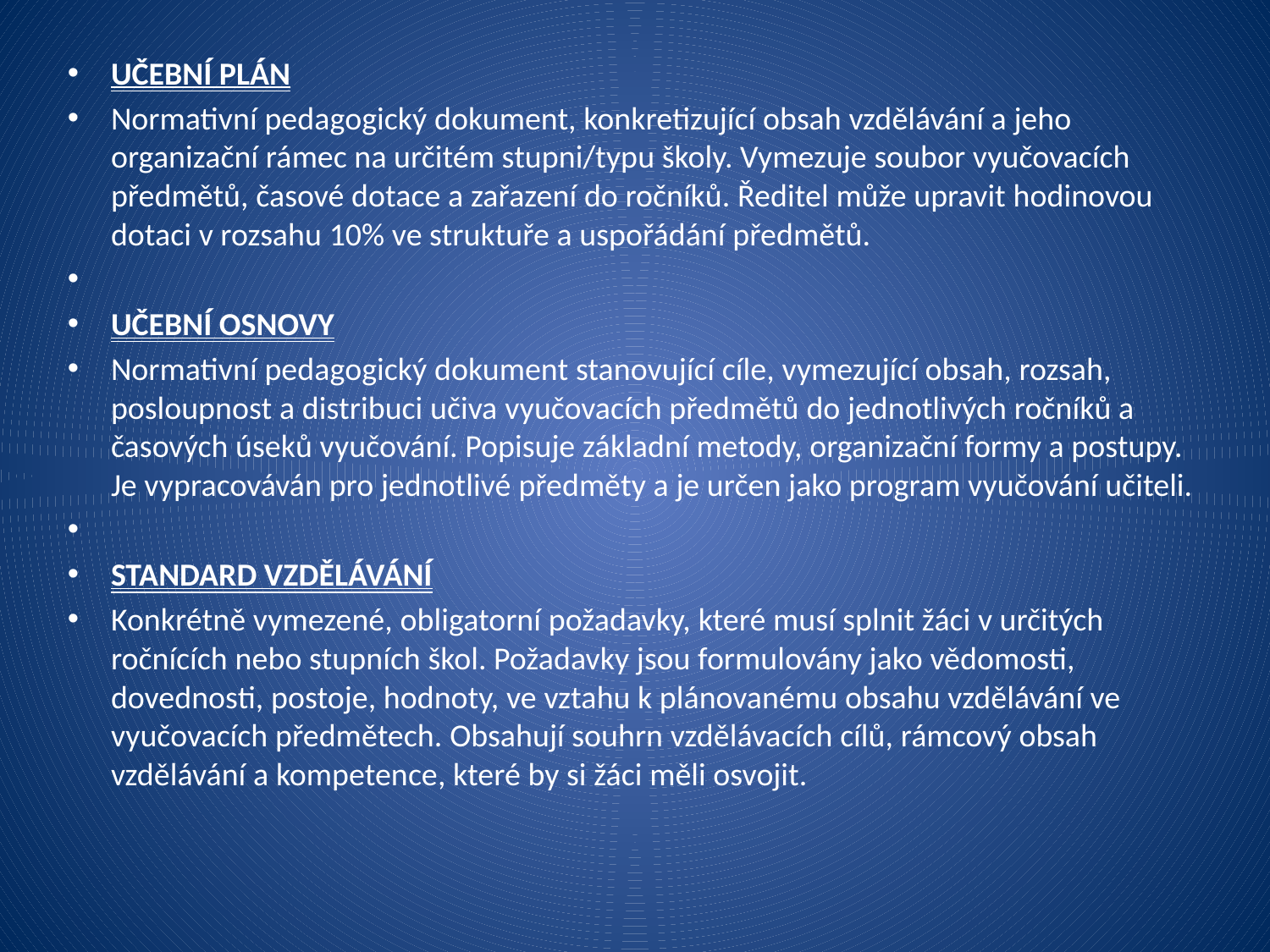

Učební plán
Normativní pedagogický dokument, konkretizující obsah vzdělávání a jeho organizační rámec na určitém stupni/typu školy. Vymezuje soubor vyučovacích předmětů, časové dotace a zařazení do ročníků. Ředitel může upravit hodinovou dotaci v rozsahu 10% ve struktuře a uspořádání předmětů.

Učební osnovy
Normativní pedagogický dokument stanovující cíle, vymezující obsah, rozsah, posloupnost a distribuci učiva vyučovacích předmětů do jednotlivých ročníků a časových úseků vyučování. Popisuje základní metody, organizační formy a postupy. Je vypracováván pro jednotlivé předměty a je určen jako program vyučování učiteli.

Standard vzdělávání
Konkrétně vymezené, obligatorní požadavky, které musí splnit žáci v určitých ročnících nebo stupních škol. Požadavky jsou formulovány jako vědomosti, dovednosti, postoje, hodnoty, ve vztahu k plánovanému obsahu vzdělávání ve vyučovacích předmětech. Obsahují souhrn vzdělávacích cílů, rámcový obsah vzdělávání a kompetence, které by si žáci měli osvojit.